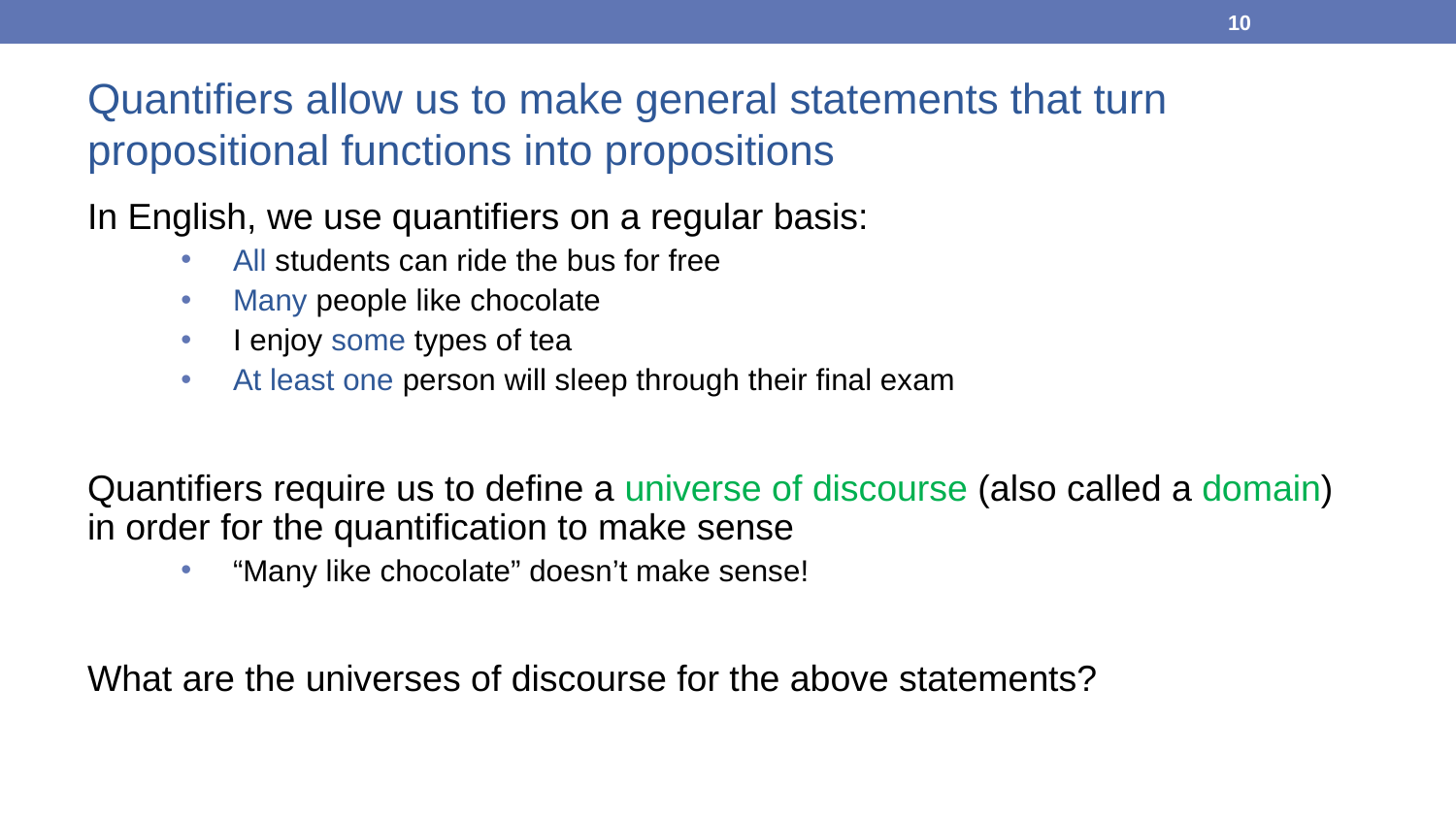

10
Quantifiers allow us to make general statements that turn propositional functions into propositions
In English, we use quantifiers on a regular basis:
All students can ride the bus for free
Many people like chocolate
I enjoy some types of tea
At least one person will sleep through their final exam

Quantifiers require us to define a universe of discourse (also called a domain) in order for the quantification to make sense
“Many like chocolate” doesn’t make sense!

What are the universes of discourse for the above statements?